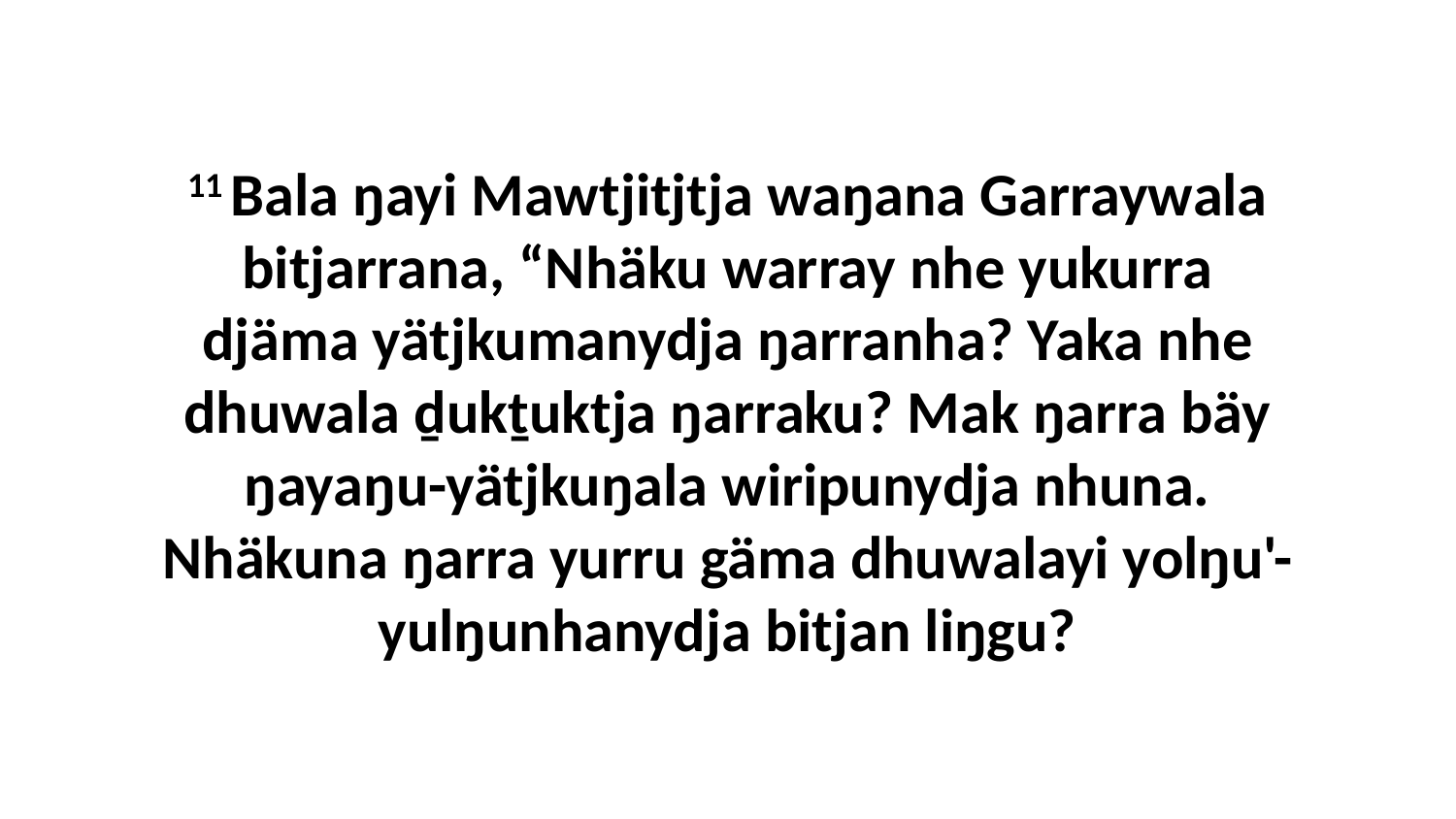

11 Bala ŋayi Mawtjitjtja waŋana Garraywala bitjarrana, “Nhäku warray nhe yukurra djäma yätjkumanydja ŋarranha? Yaka nhe dhuwala ḏukṯuktja ŋarraku? Mak ŋarra bäy ŋayaŋu-yätjkuŋala wiripunydja nhuna. Nhäkuna ŋarra yurru gäma dhuwalayi yolŋu'-yulŋunhanydja bitjan liŋgu?